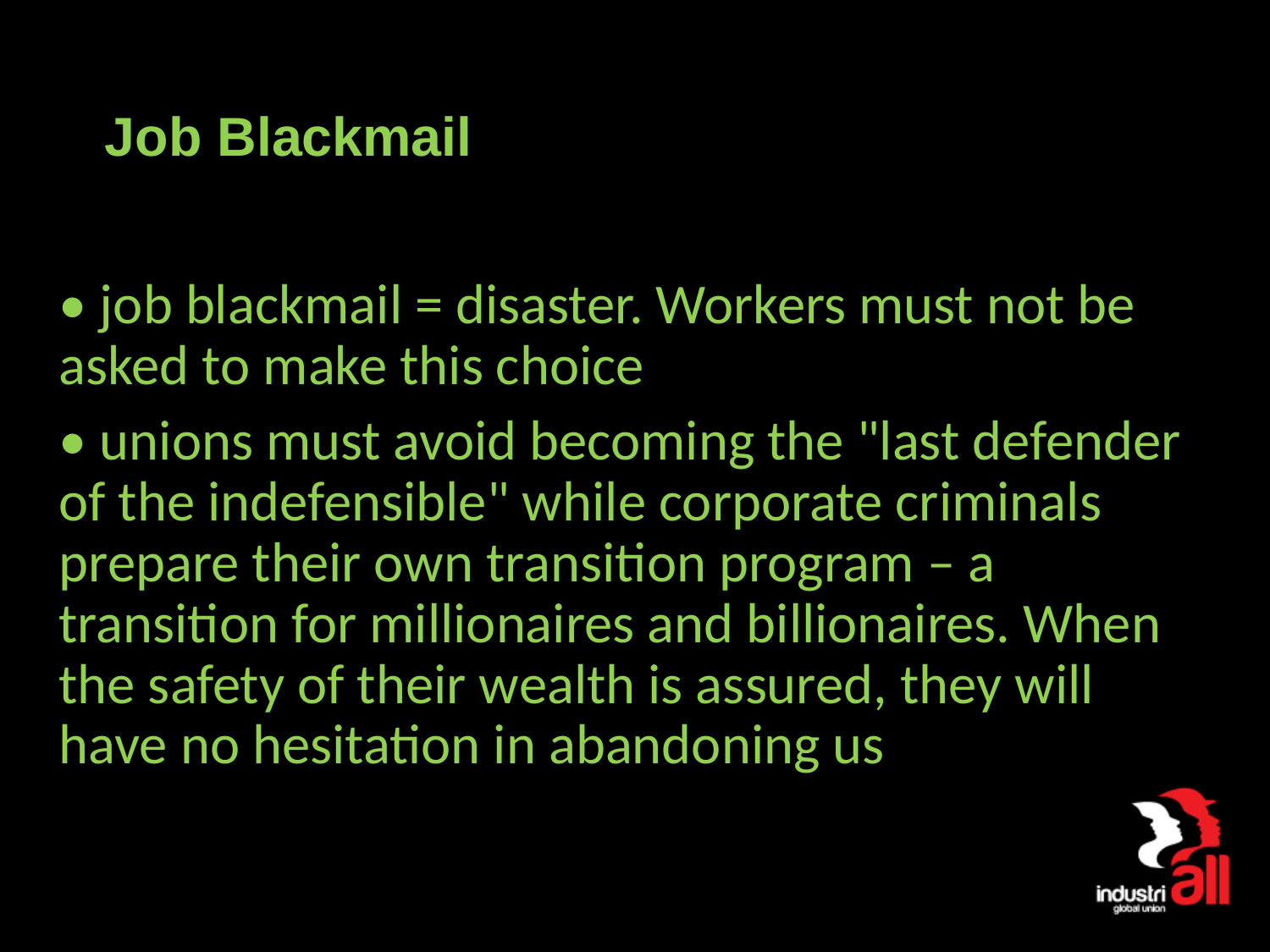

# Job Blackmail
• job blackmail = disaster. Workers must not be asked to make this choice
• unions must avoid becoming the "last defender of the indefensible" while corporate criminals prepare their own transition program – a transition for millionaires and billionaires. When the safety of their wealth is assured, they will have no hesitation in abandoning us